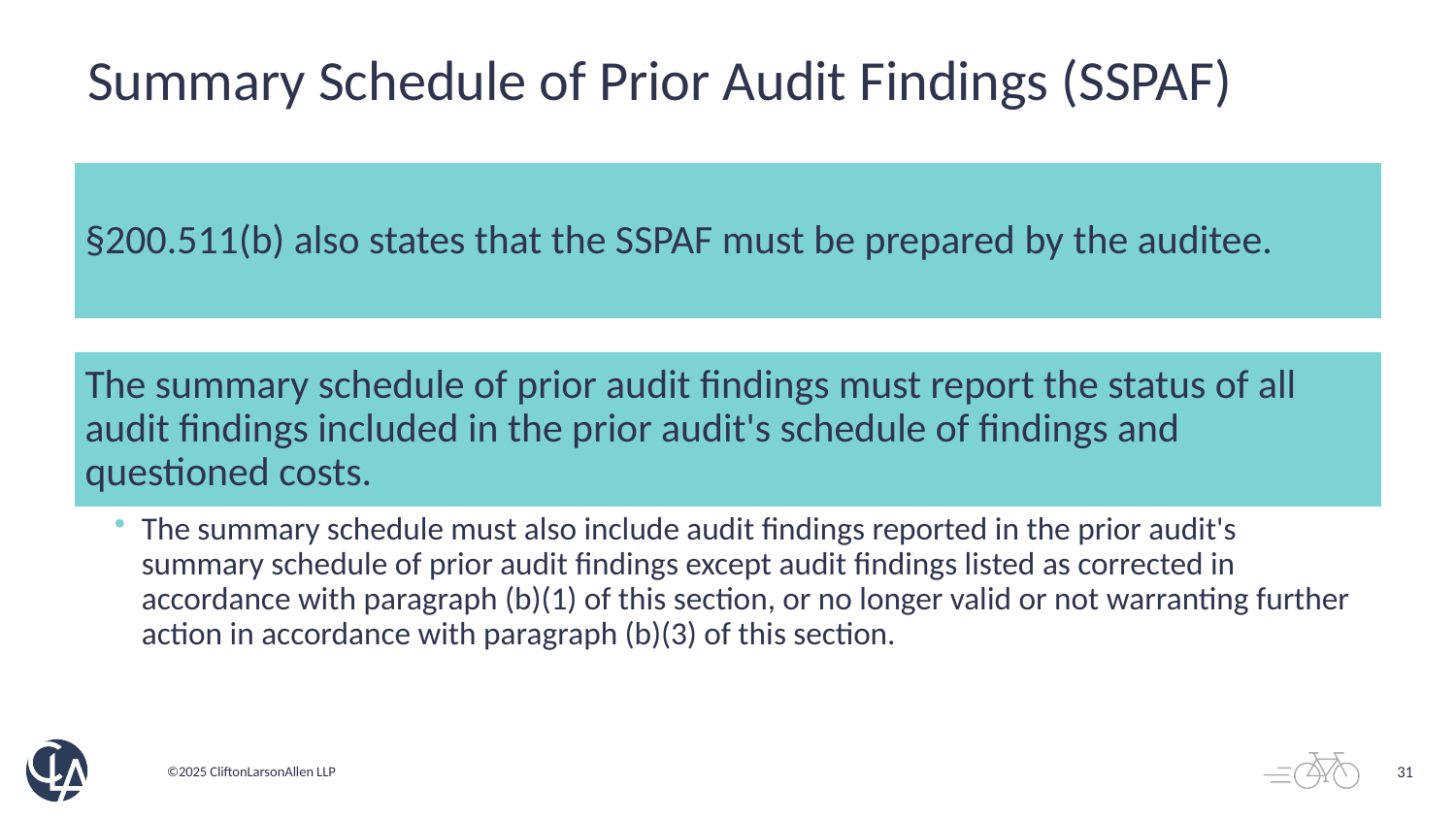

# Summary Schedule of Prior Audit Findings (SSPAF)
§200.511(b) also states that the SSPAF must be prepared by the auditee.
The summary schedule of prior audit findings must report the status of all audit findings included in the prior audit's schedule of findings and questioned costs.
The summary schedule must also include audit findings reported in the prior audit's summary schedule of prior audit findings except audit findings listed as corrected in accordance with paragraph (b)(1) of this section, or no longer valid or not warranting further action in accordance with paragraph (b)(3) of this section.
31